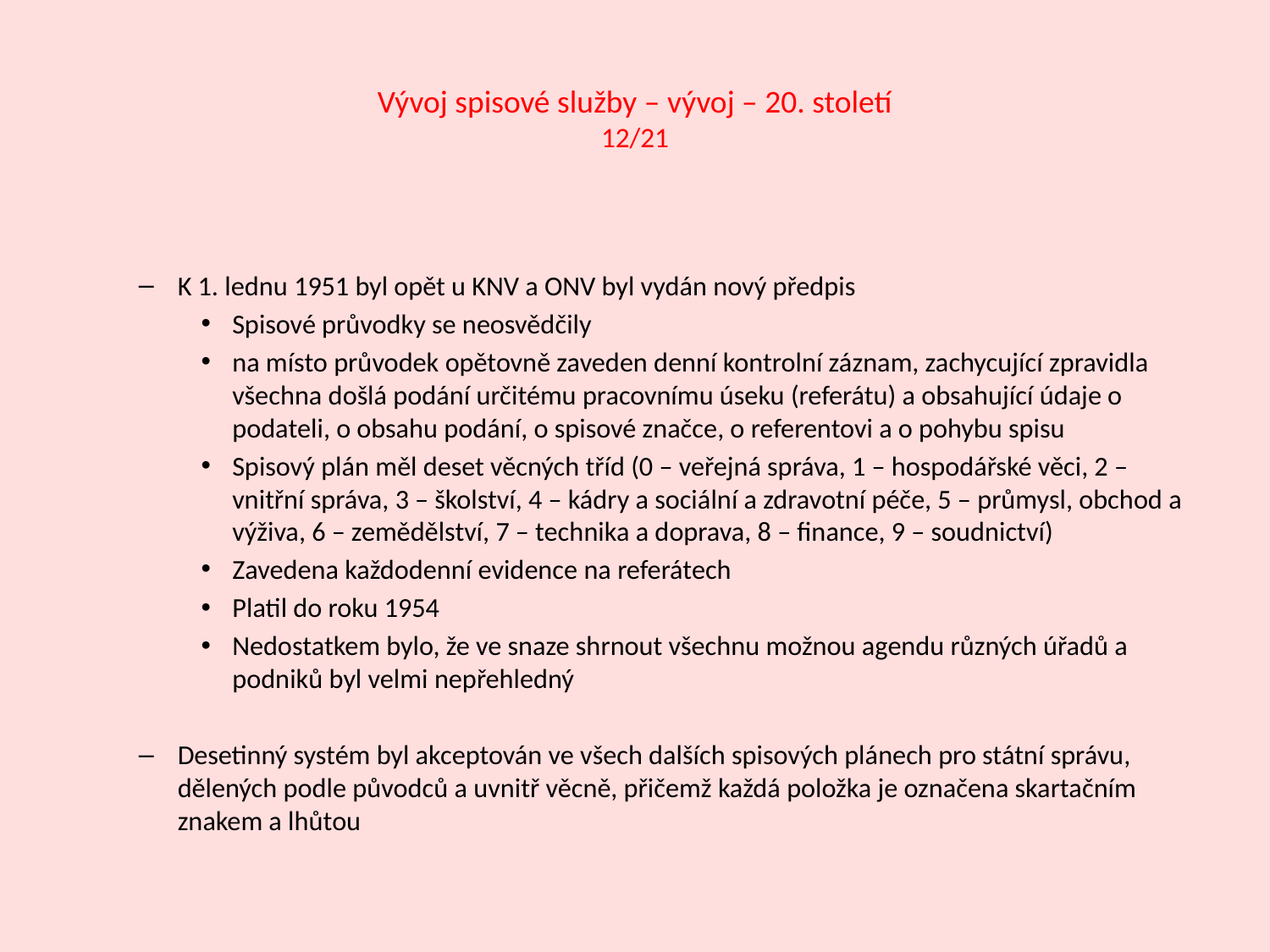

# Vývoj spisové služby – vývoj – 20. století 12/21

K 1. lednu 1951 byl opět u KNV a ONV byl vydán nový předpis
Spisové průvodky se neosvědčily
na místo průvodek opětovně zaveden denní kontrolní záznam, zachycující zpravidla všechna došlá podání určitému pracovnímu úseku (referátu) a obsahující údaje o podateli, o obsahu podání, o spisové značce, o referentovi a o pohybu spisu
Spisový plán měl deset věcných tříd (0 – veřejná správa, 1 – hospodářské věci, 2 – vnitřní správa, 3 – školství, 4 – kádry a sociální a zdravotní péče, 5 – průmysl, obchod a výživa, 6 – zemědělství, 7 – technika a doprava, 8 – finance, 9 – soudnictví)
Zavedena každodenní evidence na referátech
Platil do roku 1954
Nedostatkem bylo, že ve snaze shrnout všechnu možnou agendu různých úřadů a podniků byl velmi nepřehledný

Desetinný systém byl akceptován ve všech dalších spisových plánech pro státní správu, dělených podle původců a uvnitř věcně, přičemž každá položka je označena skartačním znakem a lhůtou